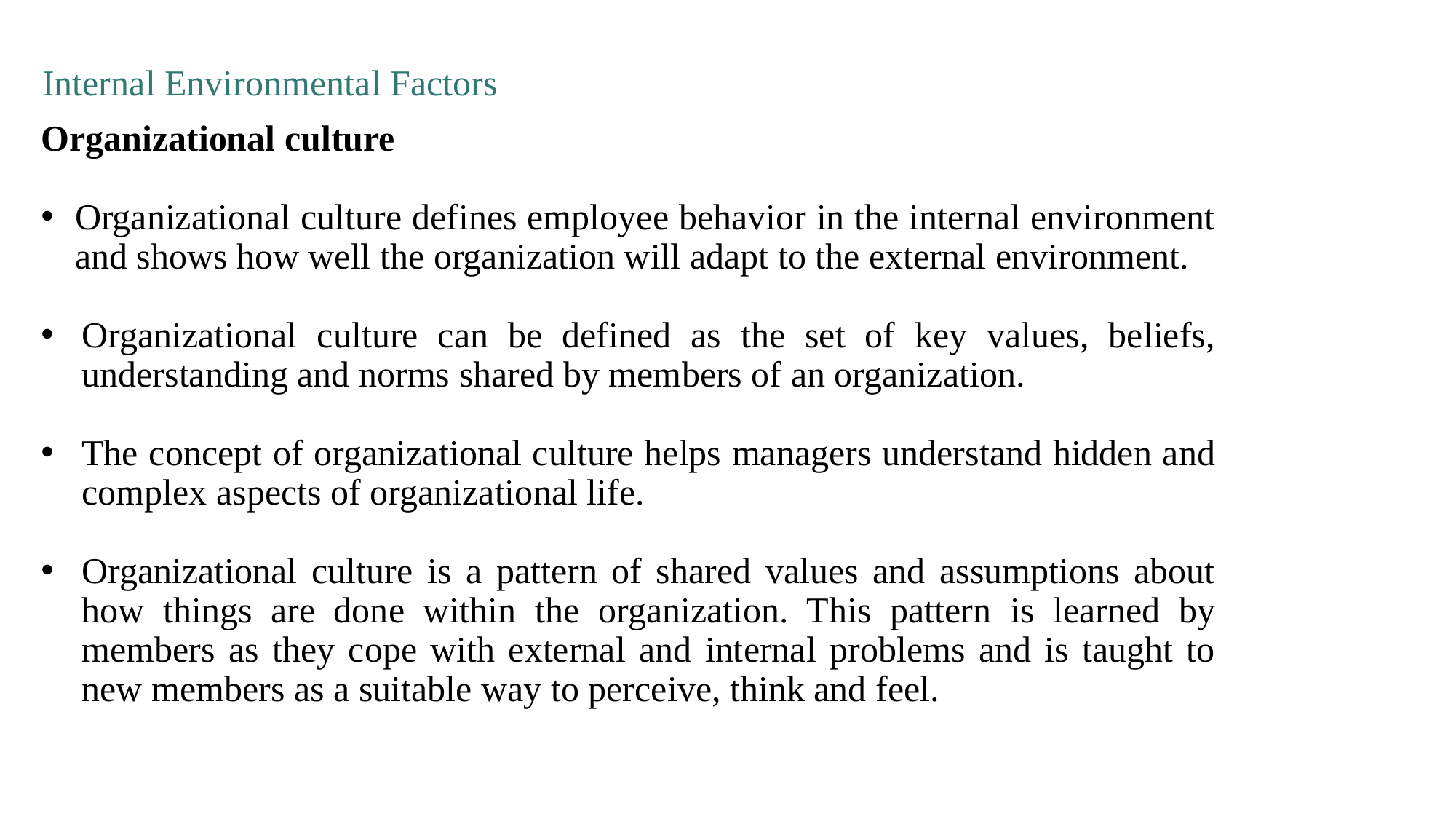

Internal Environmental Factors
Organizational culture

Organizational culture defines employee behavior in the internal environment and shows how well the organization will adapt to the external environment.

Organizational culture can be defined as the set of key values, beliefs, understanding and norms shared by members of an organization.

The concept of organizational culture helps managers understand hidden and complex aspects of organizational life.

Organizational culture is a pattern of shared values and assumptions about how things are done within the organization. This pattern is learned by members as they cope with external and internal problems and is taught to new members as a suitable way to perceive, think and feel.